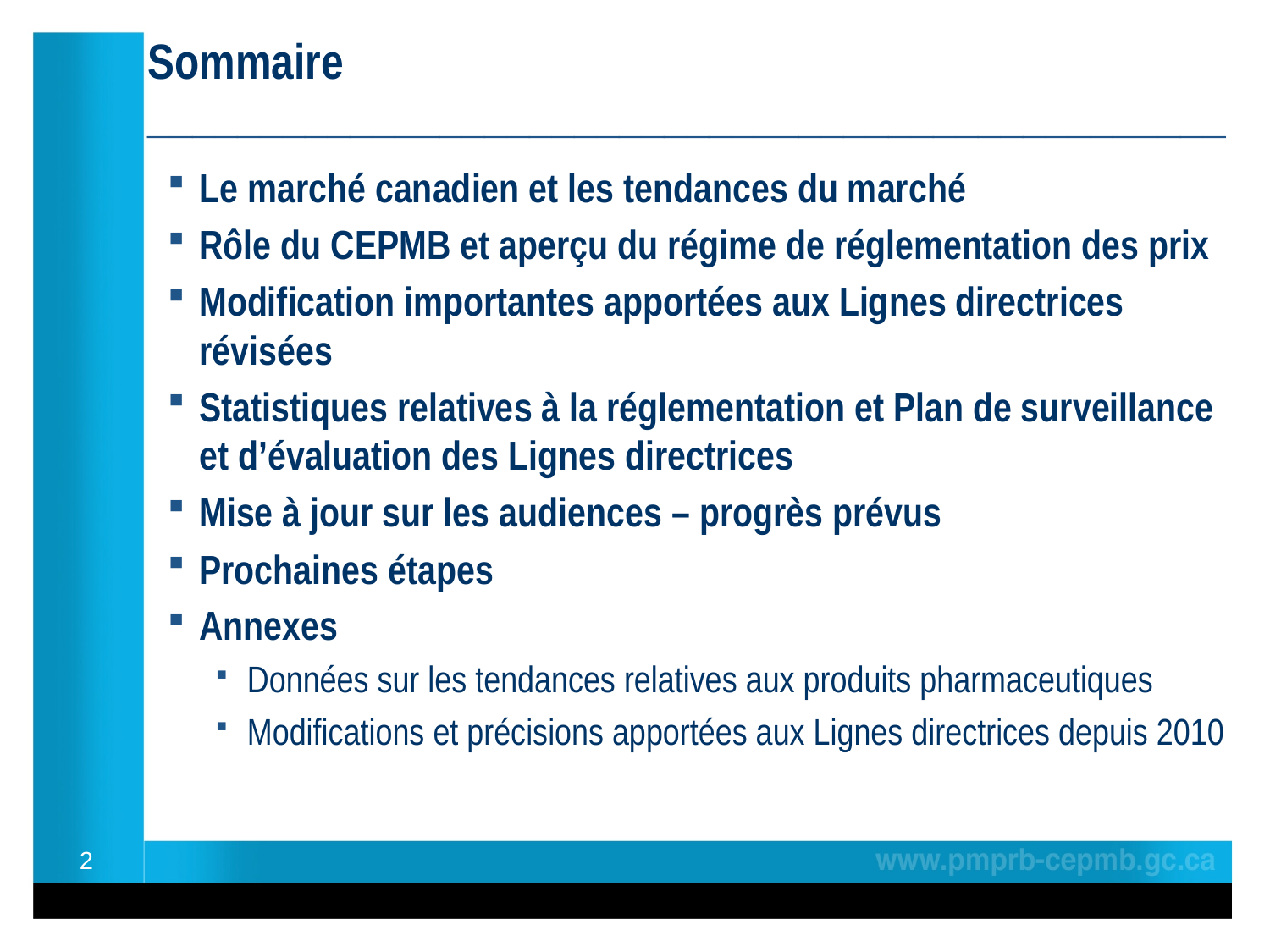

# Sommaire ________________________________________________
Le marché canadien et les tendances du marché
Rôle du CEPMB et aperçu du régime de réglementation des prix
Modification importantes apportées aux Lignes directrices révisées
Statistiques relatives à la réglementation et Plan de surveillance et d’évaluation des Lignes directrices
Mise à jour sur les audiences – progrès prévus
Prochaines étapes
Annexes
Données sur les tendances relatives aux produits pharmaceutiques
Modifications et précisions apportées aux Lignes directrices depuis 2010

2